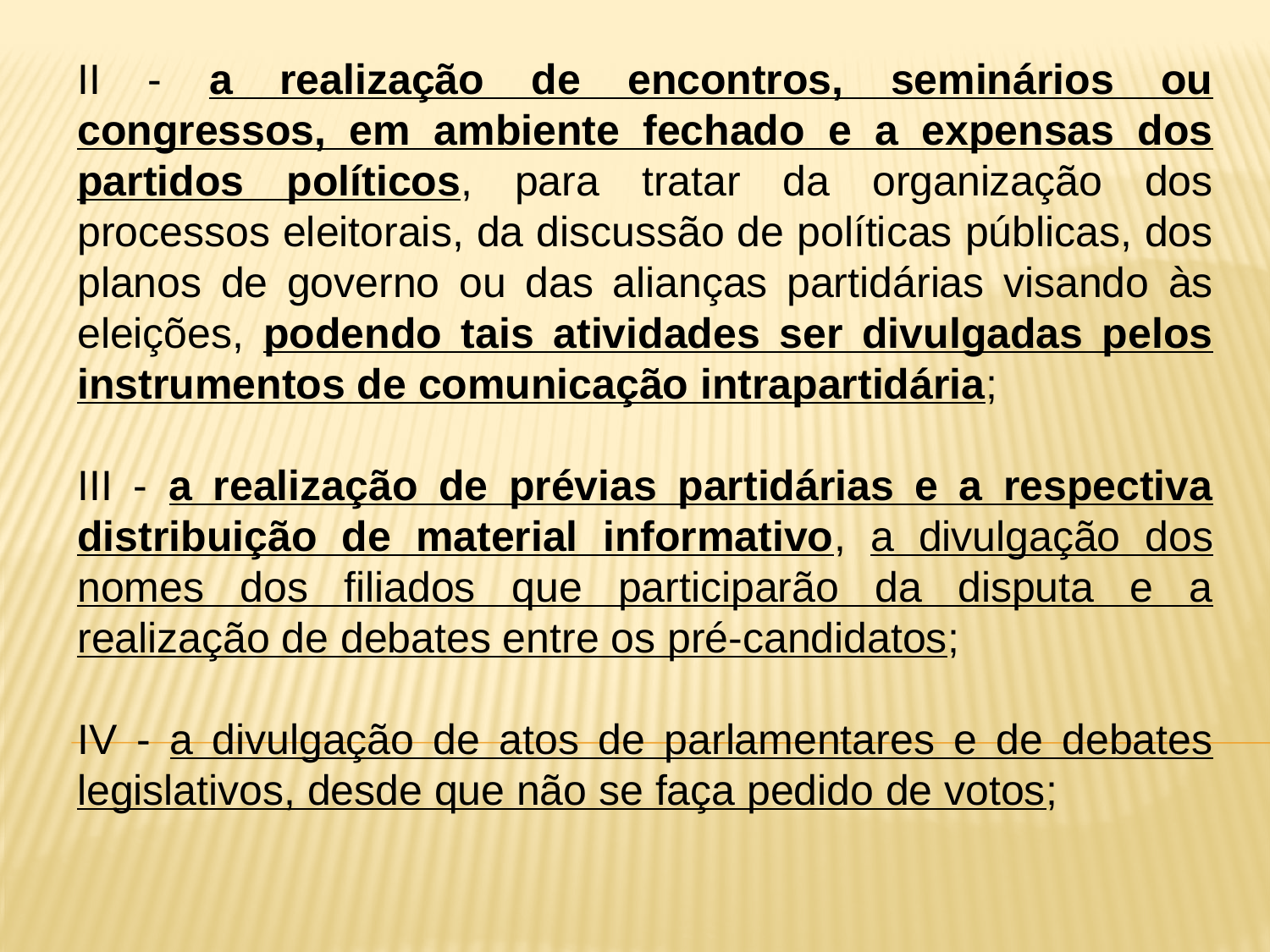

II - a realização de encontros, seminários ou congressos, em ambiente fechado e a expensas dos partidos políticos, para tratar da organização dos processos eleitorais, da discussão de políticas públicas, dos planos de governo ou das alianças partidárias visando às eleições, podendo tais atividades ser divulgadas pelos instrumentos de comunicação intrapartidária;

III - a realização de prévias partidárias e a respectiva distribuição de material informativo, a divulgação dos nomes dos filiados que participarão da disputa e a realização de debates entre os pré-candidatos;

IV - a divulgação de atos de parlamentares e de debates legislativos, desde que não se faça pedido de votos;